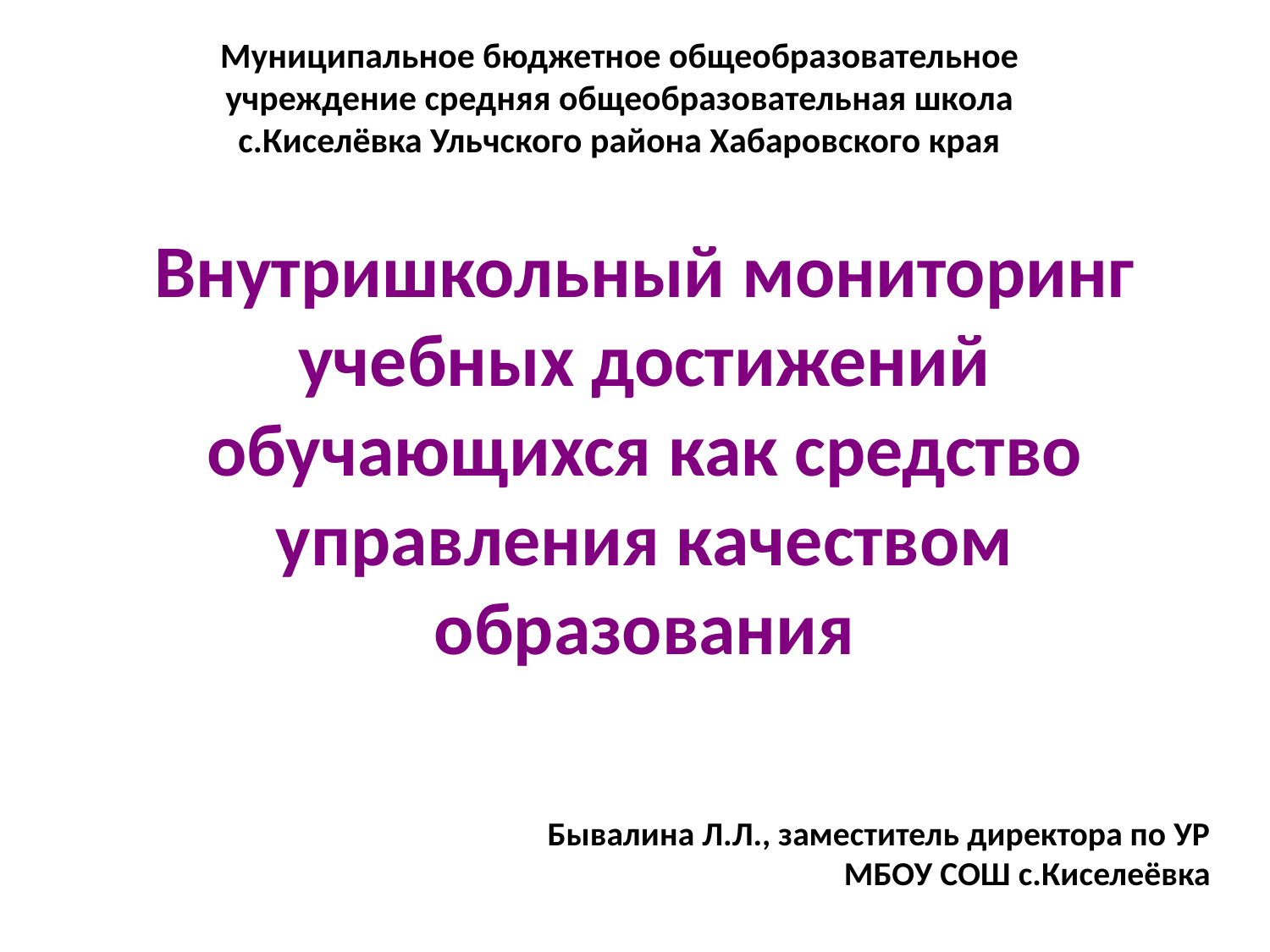

Муниципальное бюджетное общеобразовательное учреждение средняя общеобразовательная школа с.Киселёвка Ульчского района Хабаровского края
# Внутришкольный мониторинг учебных достижений обучающихся как средство управления качеством образования
Бывалина Л.Л., заместитель директора по УР МБОУ СОШ с.Киселеёвка